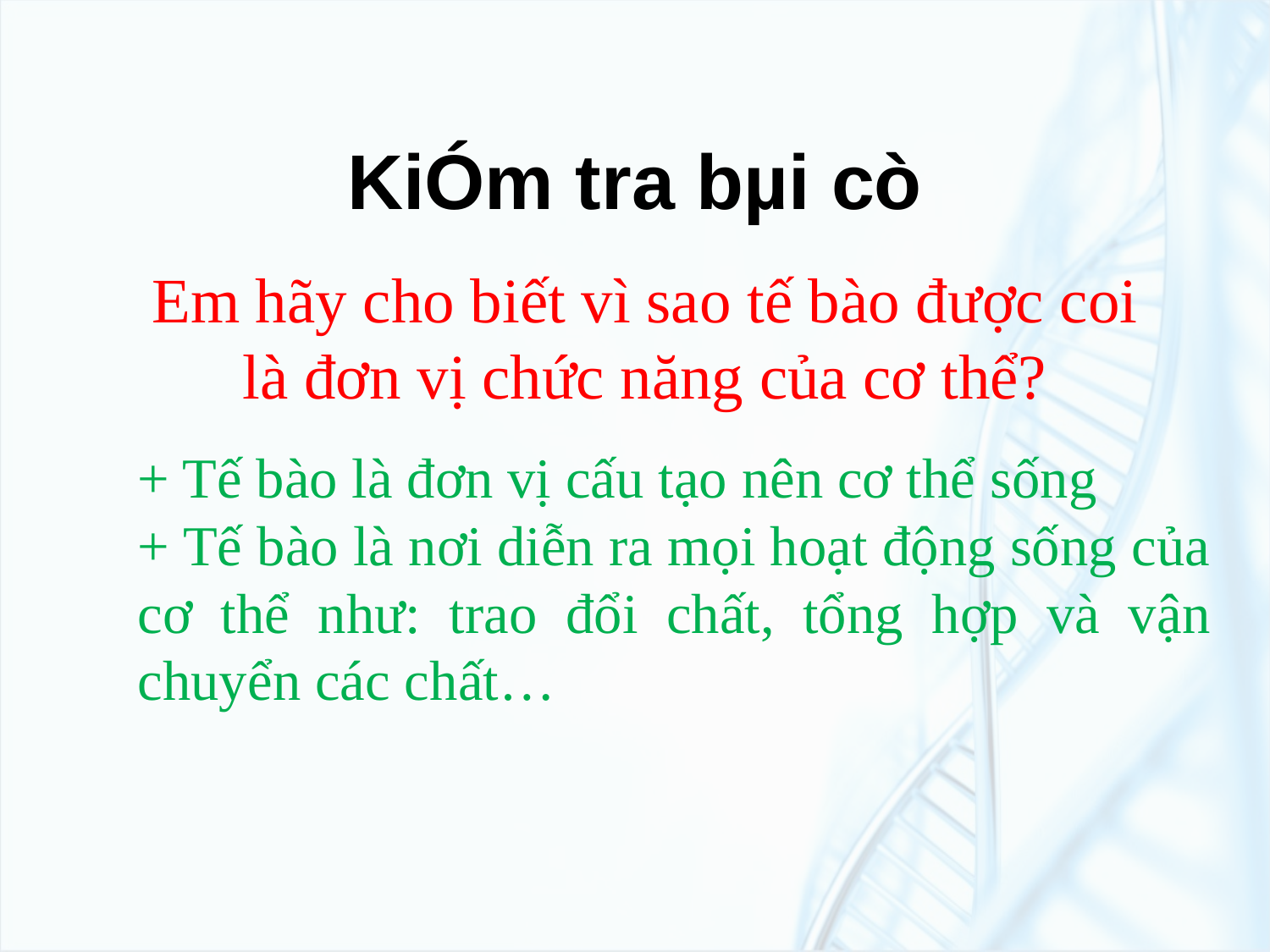

# KiÓm tra bµi cò
Em hãy cho biết vì sao tế bào được coi là đơn vị chức năng của cơ thể?
+ Tế bào là đơn vị cấu tạo nên cơ thể sống
+ Tế bào là nơi diễn ra mọi hoạt động sống của cơ thể như: trao đổi chất, tổng hợp và vận chuyển các chất…